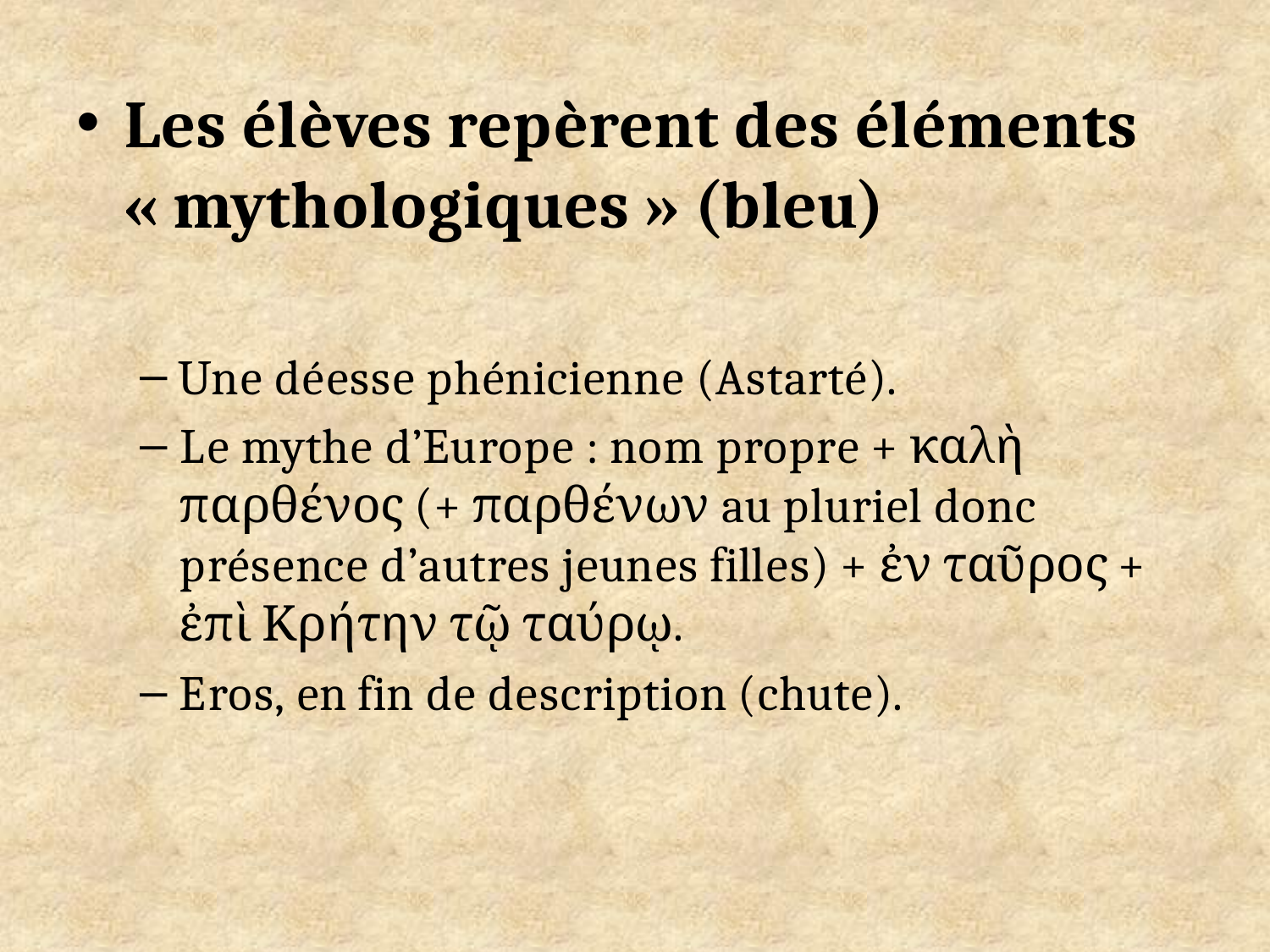

Les élèves repèrent des éléments « mythologiques » (bleu)

Une déesse phénicienne (Astarté).
Le mythe d’Europe : nom propre + καλὴ παρθένος (+ παρθένων au pluriel donc présence d’autres jeunes filles) + ἐν ταῦρος + ἐπὶ Κρήτην τῷ ταύρῳ.
Eros, en fin de description (chute).